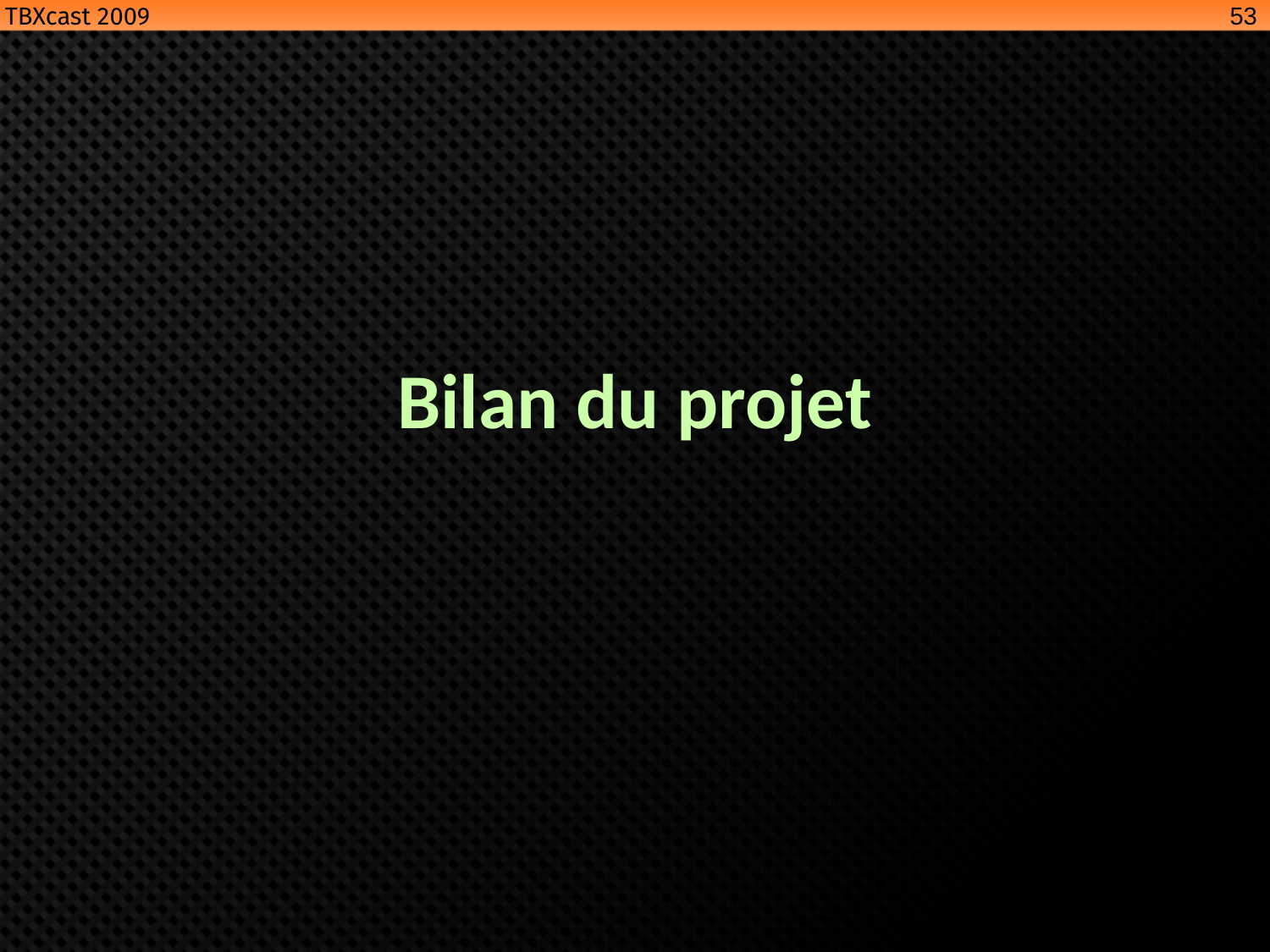

53
TBXcast 2009
# Bilan du projet